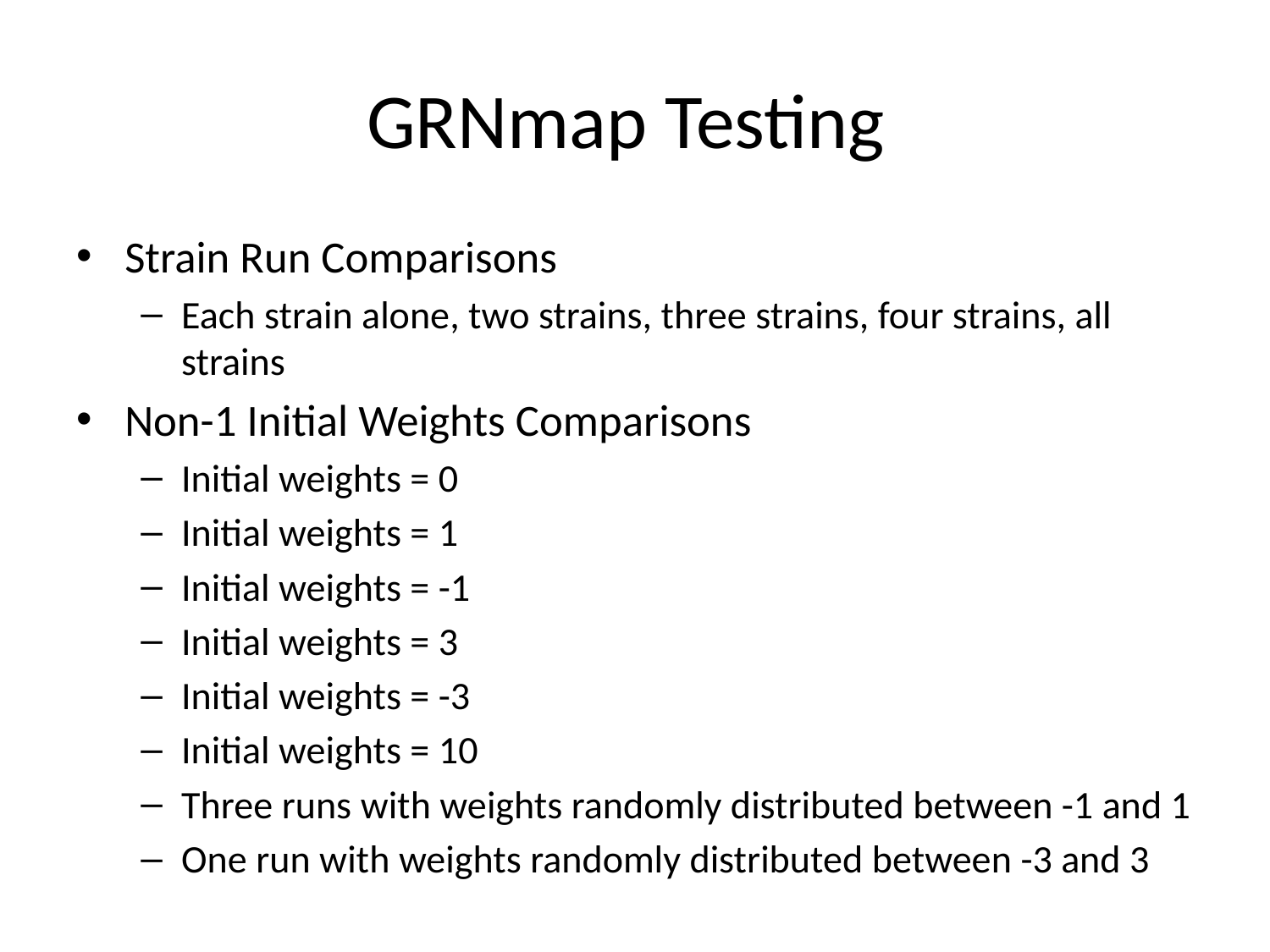

# GRNmap Testing
Strain Run Comparisons
Each strain alone, two strains, three strains, four strains, all strains
Non-1 Initial Weights Comparisons
Initial weights = 0
Initial weights = 1
Initial weights = -1
Initial weights = 3
Initial weights = -3
Initial weights = 10
Three runs with weights randomly distributed between -1 and 1
One run with weights randomly distributed between -3 and 3